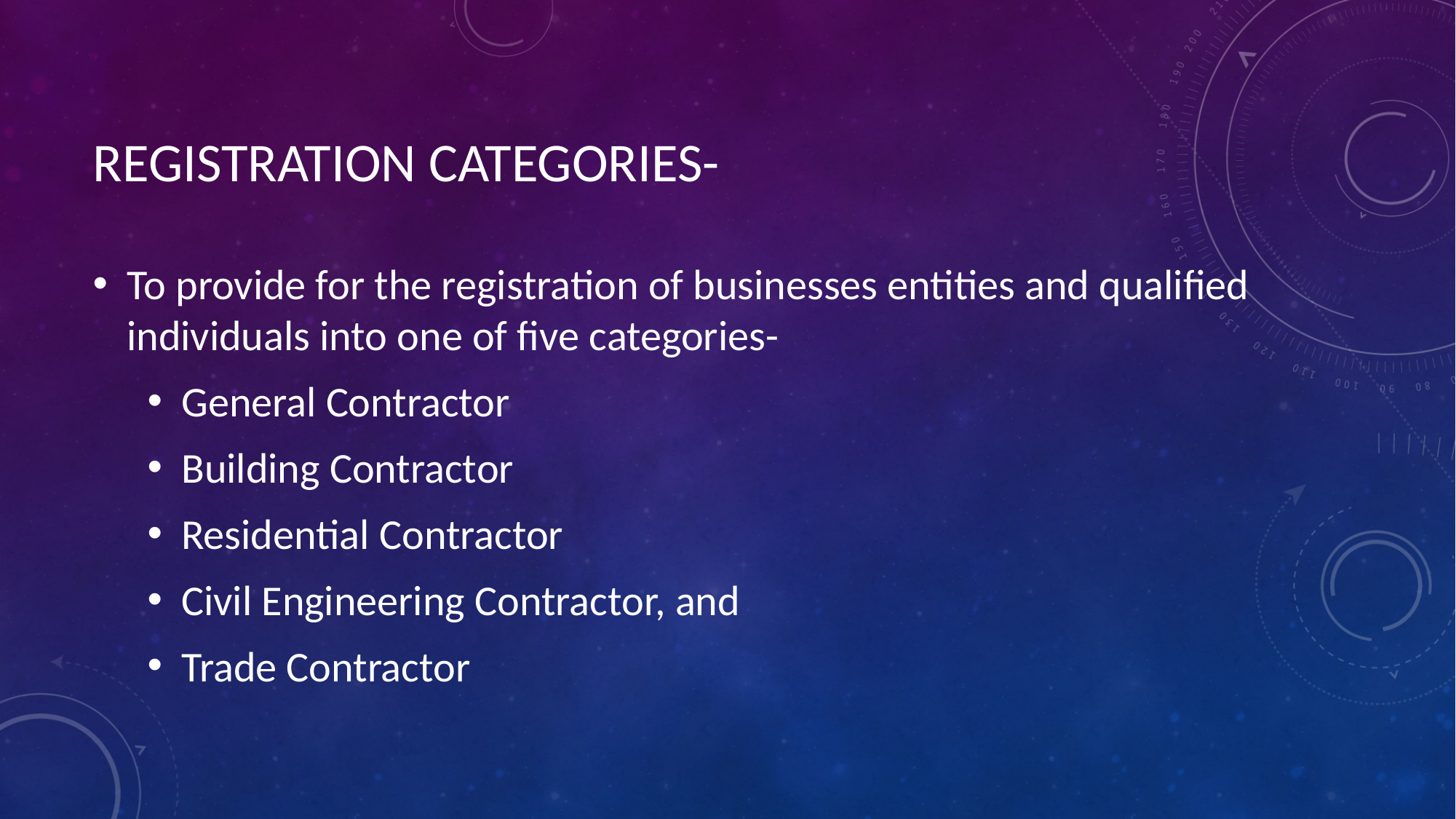

# Registration Categories-
To provide for the registration of businesses entities and qualified individuals into one of five categories-
General Contractor
Building Contractor
Residential Contractor
Civil Engineering Contractor, and
Trade Contractor